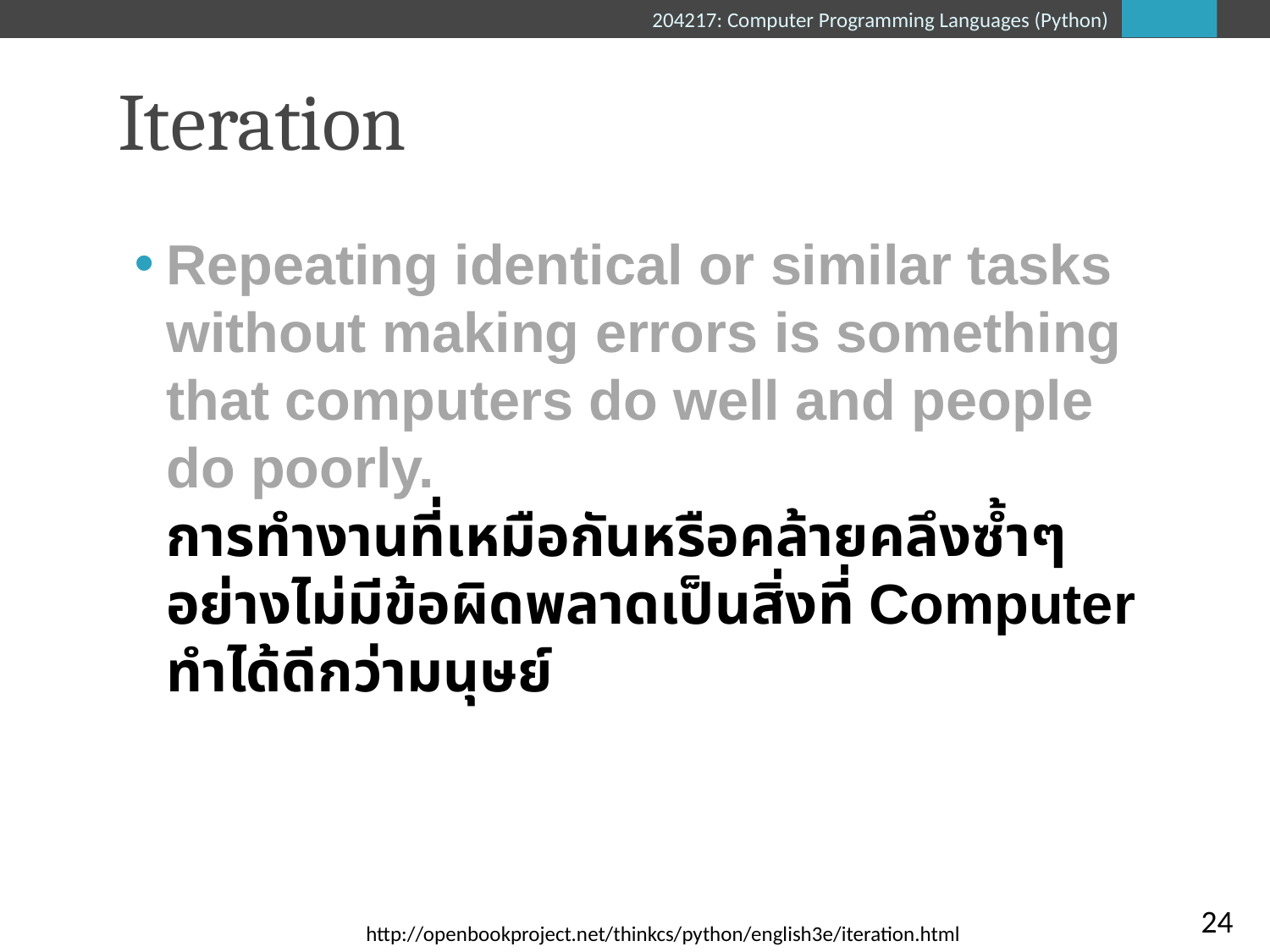

# Iteration
Repeating identical or similar tasks without making errors is something that computers do well and people do poorly.
การทำงานที่เหมือกันหรือคล้ายคลึงซ้ำๆ อย่างไม่มีข้อผิดพลาดเป็นสิ่งที่ Computer ทำได้ดีกว่ามนุษย์
24
http://openbookproject.net/thinkcs/python/english3e/iteration.html